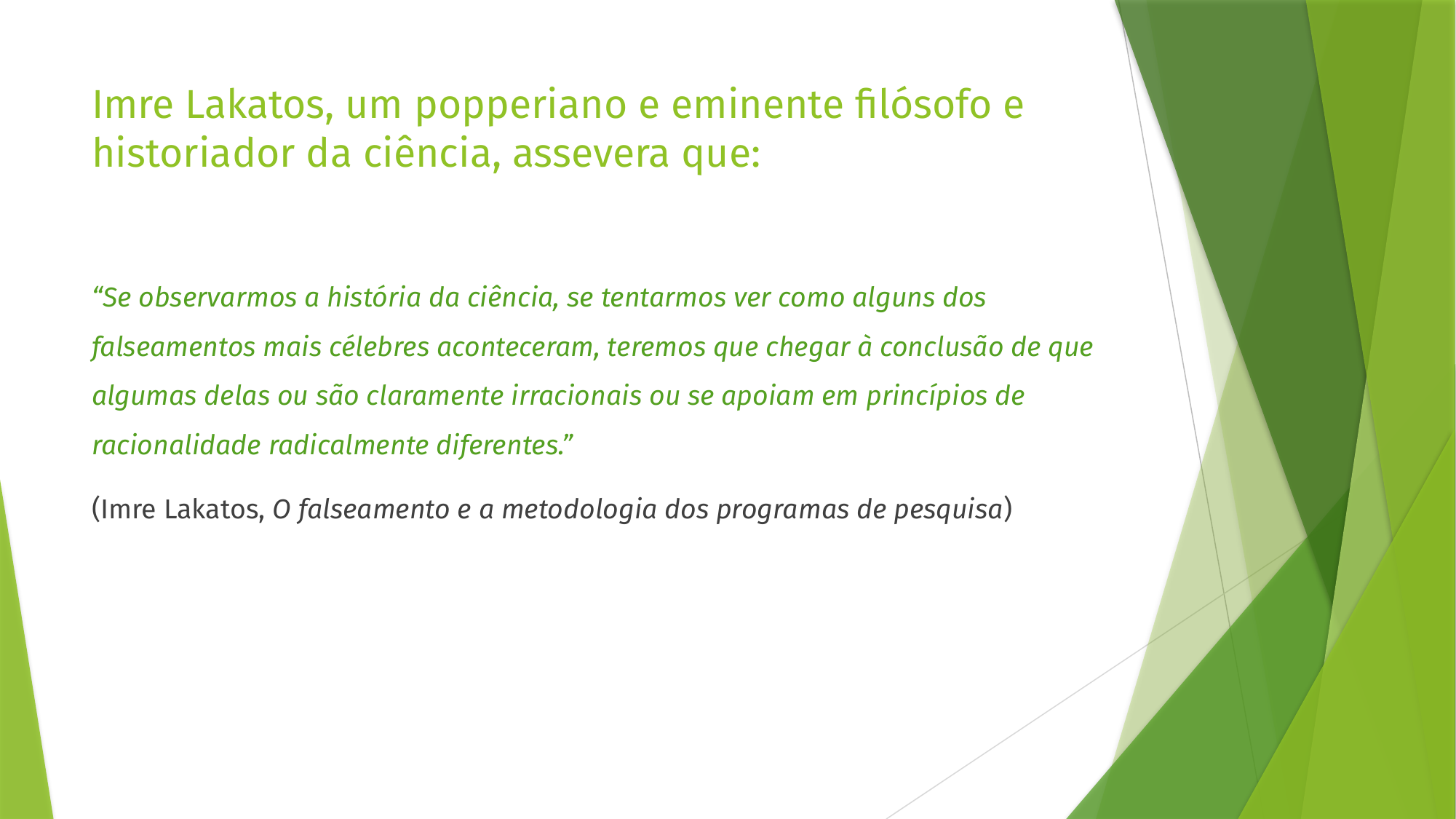

# Imre Lakatos, um popperiano e eminente filósofo e historiador da ciência, assevera que:
“Se observarmos a história da ciência, se tentarmos ver como alguns dos falseamentos mais célebres aconteceram, teremos que chegar à conclusão de que algumas delas ou são claramente irracionais ou se apoiam em princípios de racionalidade radicalmente diferentes.”
(Imre Lakatos, O falseamento e a metodologia dos programas de pesquisa)